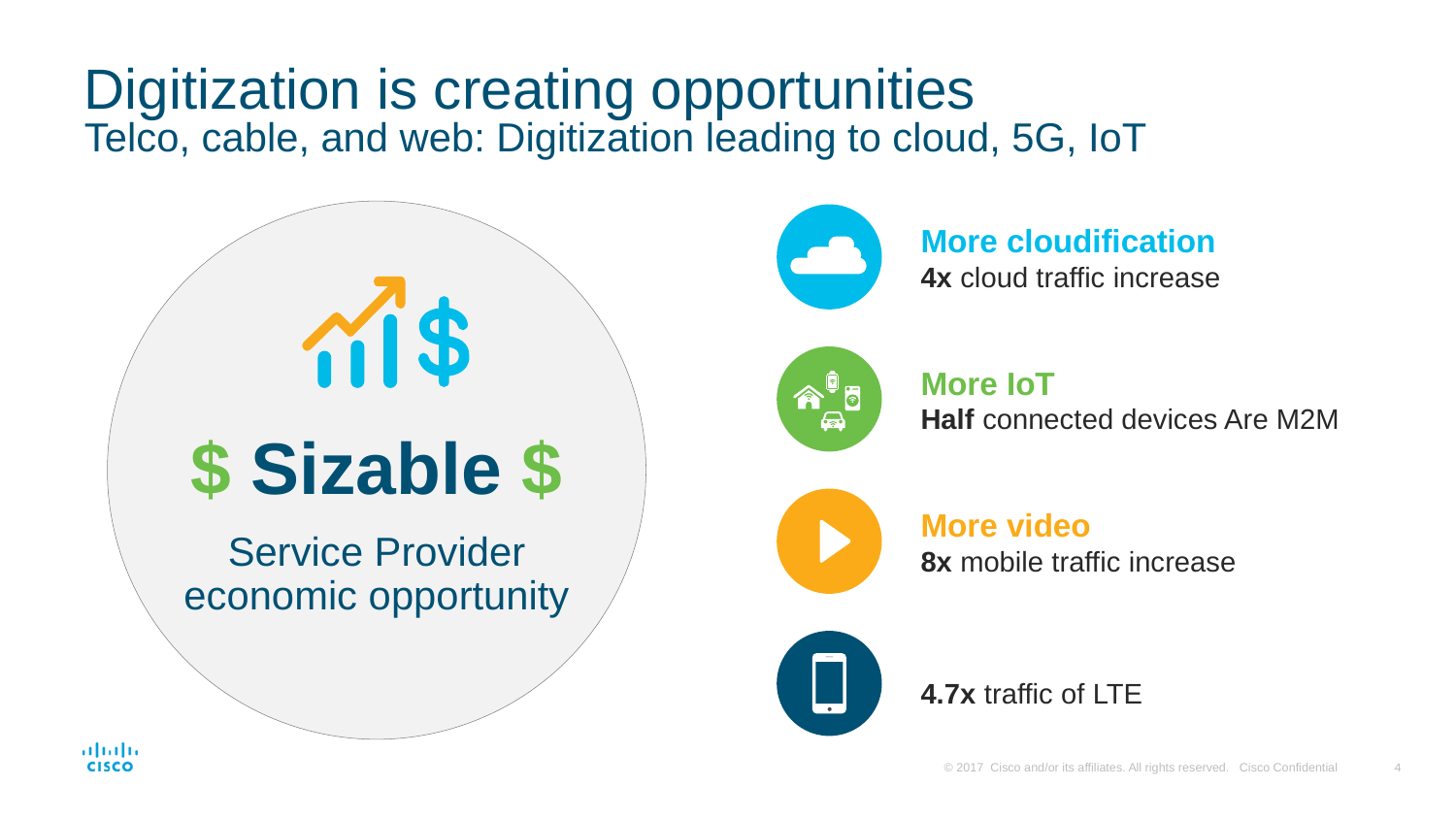

Digitization is creating opportunities
Telco, cable, and web: Digitization leading to cloud, 5G, IoT
More cloudification
4x cloud traffic increase

More IoT
Half connected devices Are M2M

More video
8x mobile traffic increase

5G rollouts begin
4.7x traffic of LTE

$ Sizable $
Service Provider
economic opportunity